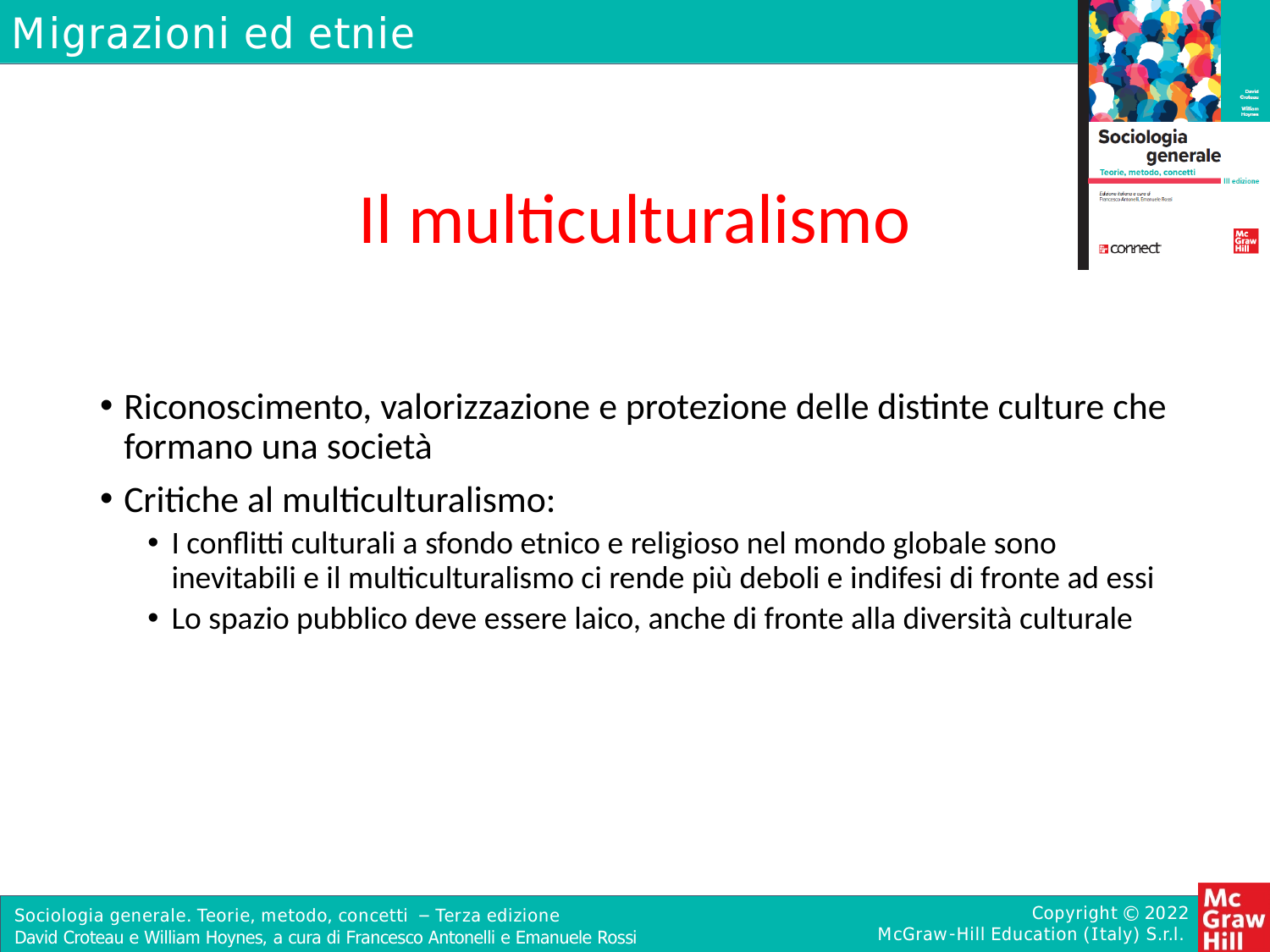

# Il multiculturalismo
Riconoscimento, valorizzazione e protezione delle distinte culture che formano una società
Critiche al multiculturalismo:
I conflitti culturali a sfondo etnico e religioso nel mondo globale sono inevitabili e il multiculturalismo ci rende più deboli e indifesi di fronte ad essi
Lo spazio pubblico deve essere laico, anche di fronte alla diversità culturale